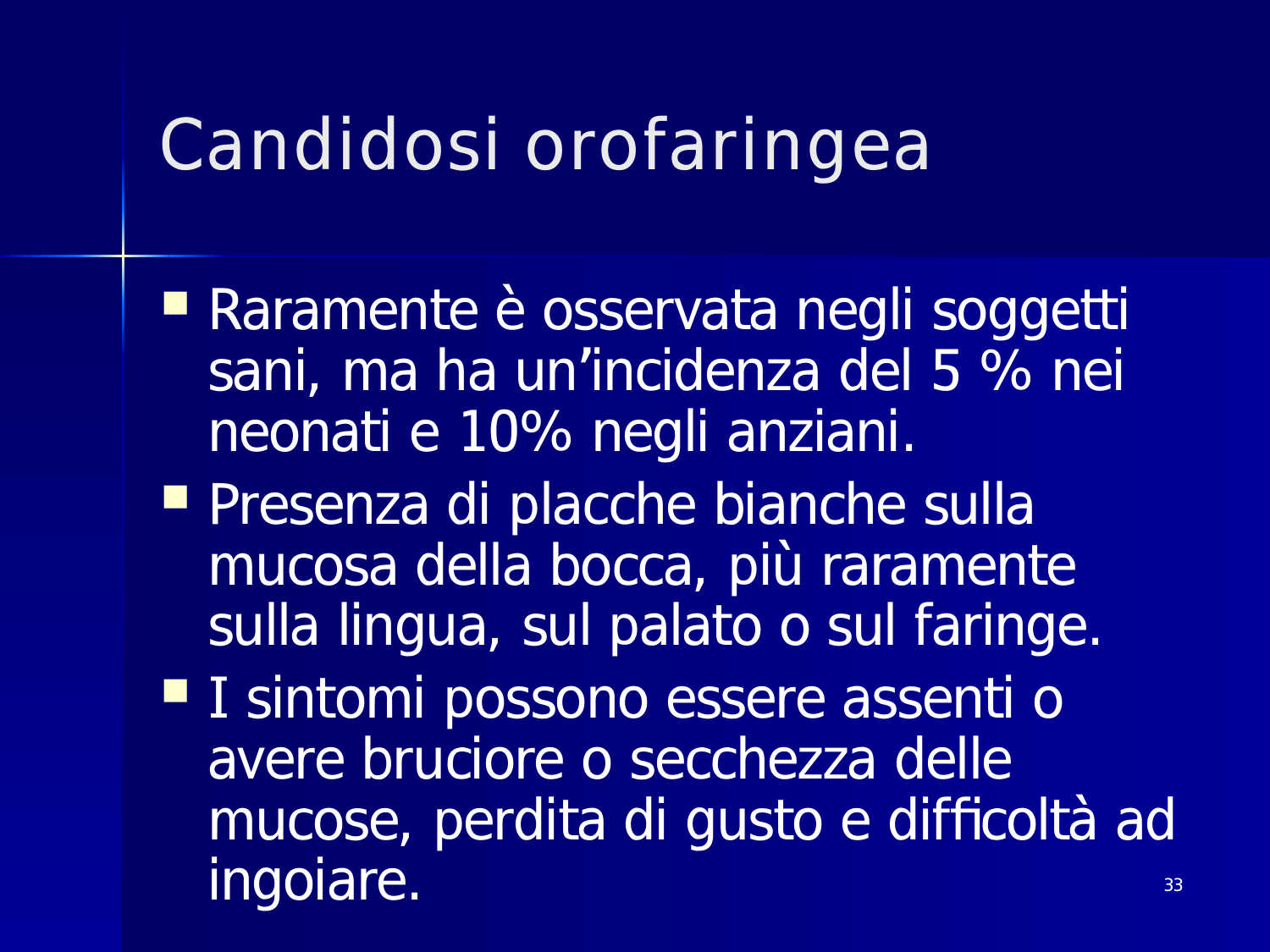

# Candidosi orofaringea
Raramente è osservata negli soggetti sani, ma ha un’incidenza del 5 % nei neonati e 10% negli anziani.
Presenza di placche bianche sulla mucosa della bocca, più raramente sulla lingua, sul palato o sul faringe.
I sintomi possono essere assenti o avere bruciore o secchezza delle mucose, perdita di gusto e difficoltà ad ingoiare.
33